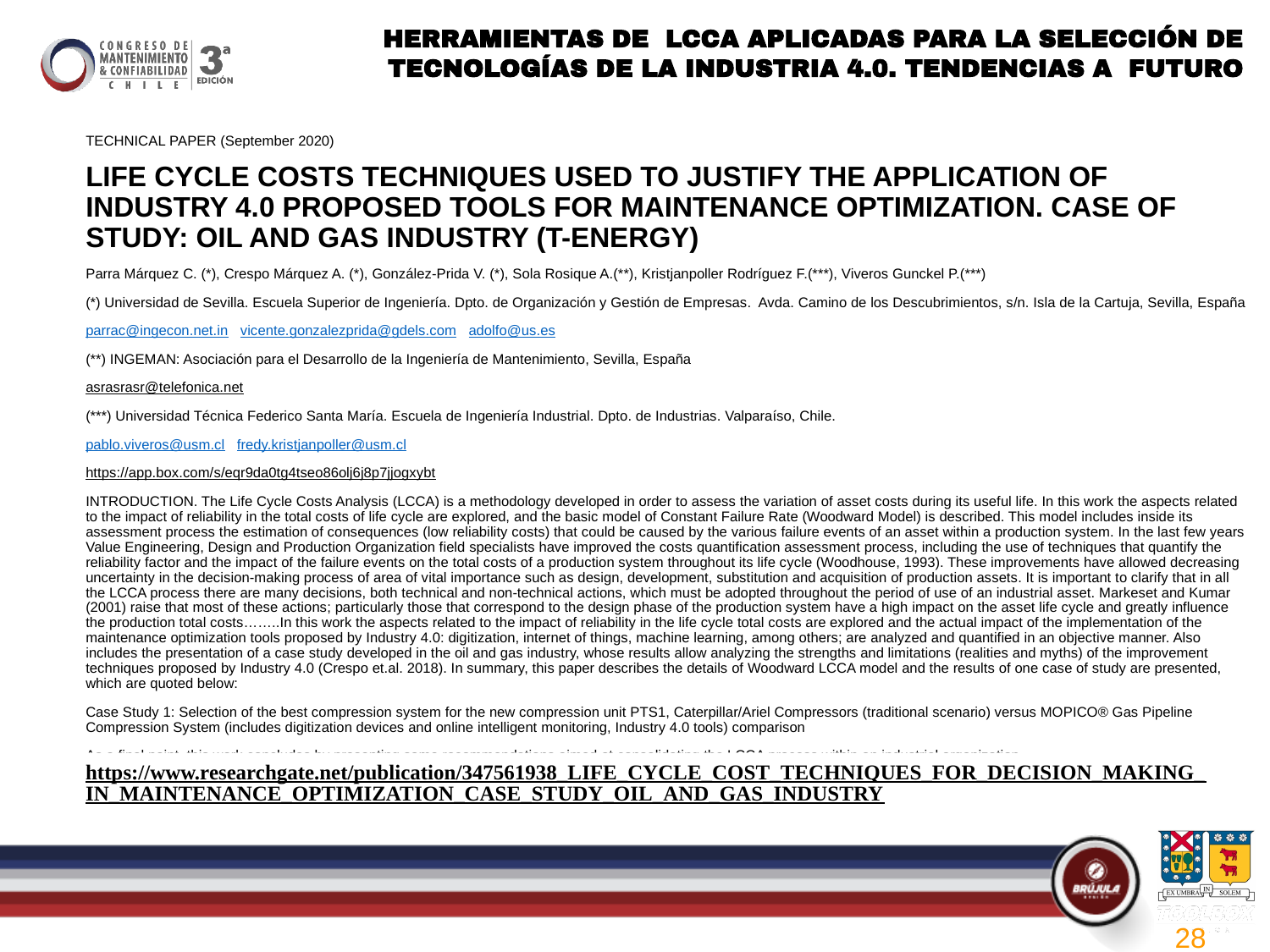

HERRAMIENTAS DE  LCCA APLICADAS PARA LA SELECCIÓN DE TECNOLOGÍAS DE LA INDUSTRIA 4.0. TENDENCIAS A  FUTURO

TECHNICAL PAPER (September 2020)
LIFE CYCLE COSTS TECHNIQUES USED TO JUSTIFY THE APPLICATION OF INDUSTRY 4.0 PROPOSED TOOLS FOR MAINTENANCE OPTIMIZATION. CASE OF STUDY: OIL AND GAS INDUSTRY (T-ENERGY)
Parra Márquez C. (*), Crespo Márquez A. (*), González-Prida V. (*), Sola Rosique A.(**), Kristjanpoller Rodríguez F.(***), Viveros Gunckel P.(***)
(*) Universidad de Sevilla. Escuela Superior de Ingeniería. Dpto. de Organización y Gestión de Empresas.  Avda. Camino de los Descubrimientos, s/n. Isla de la Cartuja, Sevilla, España
parrac@ingecon.net.in   vicente.gonzalezprida@gdels.com   adolfo@us.es
(**) INGEMAN: Asociación para el Desarrollo de la Ingeniería de Mantenimiento, Sevilla, España
asrasrasr@telefonica.net
(***) Universidad Técnica Federico Santa María. Escuela de Ingeniería Industrial. Dpto. de Industrias. Valparaíso, Chile.
pablo.viveros@usm.cl   fredy.kristjanpoller@usm.cl
https://app.box.com/s/eqr9da0tg4tseo86olj6j8p7jjogxybt
INTRODUCTION. The Life Cycle Costs Analysis (LCCA) is a methodology developed in order to assess the variation of asset costs during its useful life. In this work the aspects related to the impact of reliability in the total costs of life cycle are explored, and the basic model of Constant Failure Rate (Woodward Model) is described. This model includes inside its assessment process the estimation of consequences (low reliability costs) that could be caused by the various failure events of an asset within a production system. In the last few years Value Engineering, Design and Production Organization field specialists have improved the costs quantification assessment process, including the use of techniques that quantify the reliability factor and the impact of the failure events on the total costs of a production system throughout its life cycle (Woodhouse, 1993). These improvements have allowed decreasing uncertainty in the decision-making process of area of vital importance such as design, development, substitution and acquisition of production assets. It is important to clarify that in all the LCCA process there are many decisions, both technical and non-technical actions, which must be adopted throughout the period of use of an industrial asset. Markeset and Kumar (2001) raise that most of these actions; particularly those that correspond to the design phase of the production system have a high impact on the asset life cycle and greatly influence the production total costs……..In this work the aspects related to the impact of reliability in the life cycle total costs are explored and the actual impact of the implementation of the maintenance optimization tools proposed by Industry 4.0: digitization, internet of things, machine learning, among others; are analyzed and quantified in an objective manner. Also includes the presentation of a case study developed in the oil and gas industry, whose results allow analyzing the strengths and limitations (realities and myths) of the improvement techniques proposed by Industry 4.0 (Crespo et.al. 2018). In summary, this paper describes the details of Woodward LCCA model and the results of one case of study are presented, which are quoted below:
Case Study 1: Selection of the best compression system for the new compression unit PTS1, Caterpillar/Ariel Compressors (traditional scenario) versus MOPICO® Gas Pipeline Compression System (includes digitization devices and online intelligent monitoring, Industry 4.0 tools) comparison
As a final point, this work concludes by presenting some recommendations aimed at consolidating the LCCA process within an industrial organization

https://www.researchgate.net/publication/347561938_LIFE_CYCLE_COST_TECHNIQUES_FOR_DECISION_MAKING_IN_MAINTENANCE_OPTIMIZATION_CASE_STUDY_OIL_AND_GAS_INDUSTRY
28